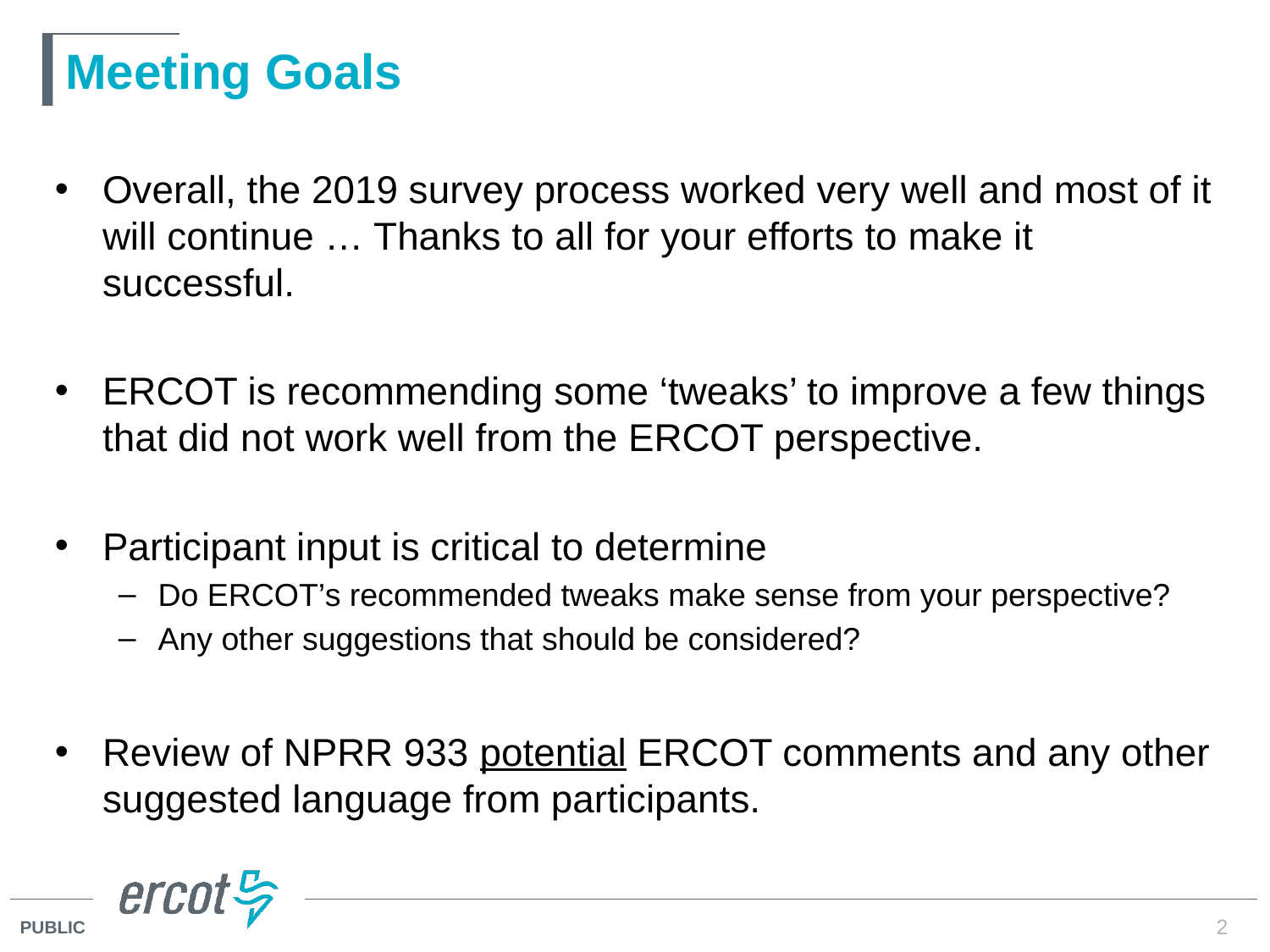

# Meeting Goals
Overall, the 2019 survey process worked very well and most of it will continue … Thanks to all for your efforts to make it successful.

ERCOT is recommending some ‘tweaks’ to improve a few things that did not work well from the ERCOT perspective.

Participant input is critical to determine
Do ERCOT’s recommended tweaks make sense from your perspective?
Any other suggestions that should be considered?

Review of NPRR 933 potential ERCOT comments and any other suggested language from participants.
2